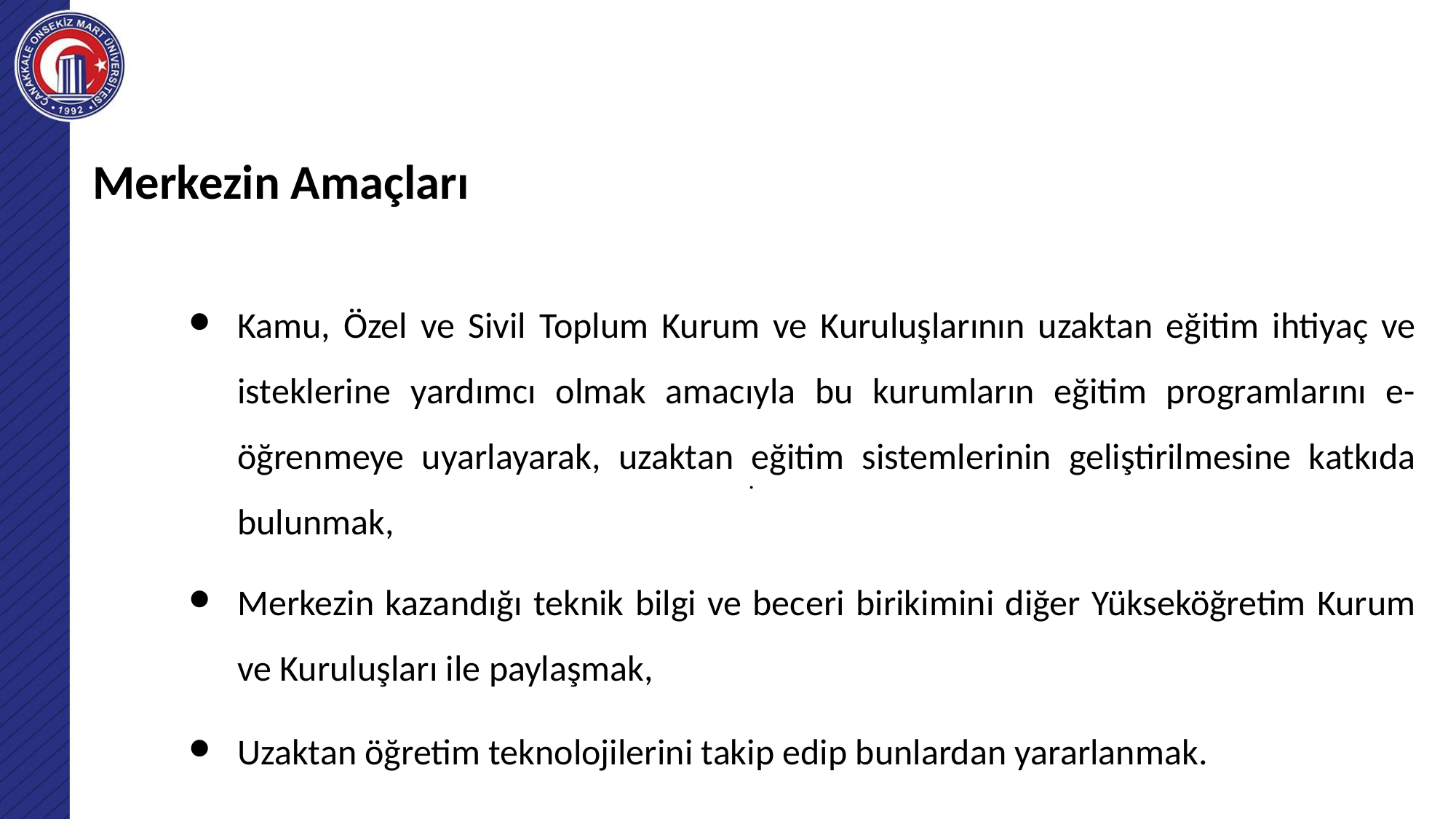

Merkezin Amaçları
# .
Kamu, Özel ve Sivil Toplum Kurum ve Kuruluşlarının uzaktan eğitim ihtiyaç ve isteklerine yardımcı olmak amacıyla bu kurumların eğitim programlarını e-öğrenmeye uyarlayarak, uzaktan eğitim sistemlerinin geliştirilmesine katkıda bulunmak,
Merkezin kazandığı teknik bilgi ve beceri birikimini diğer Yükseköğretim Kurum ve Kuruluşları ile paylaşmak,
Uzaktan öğretim teknolojilerini takip edip bunlardan yararlanmak.